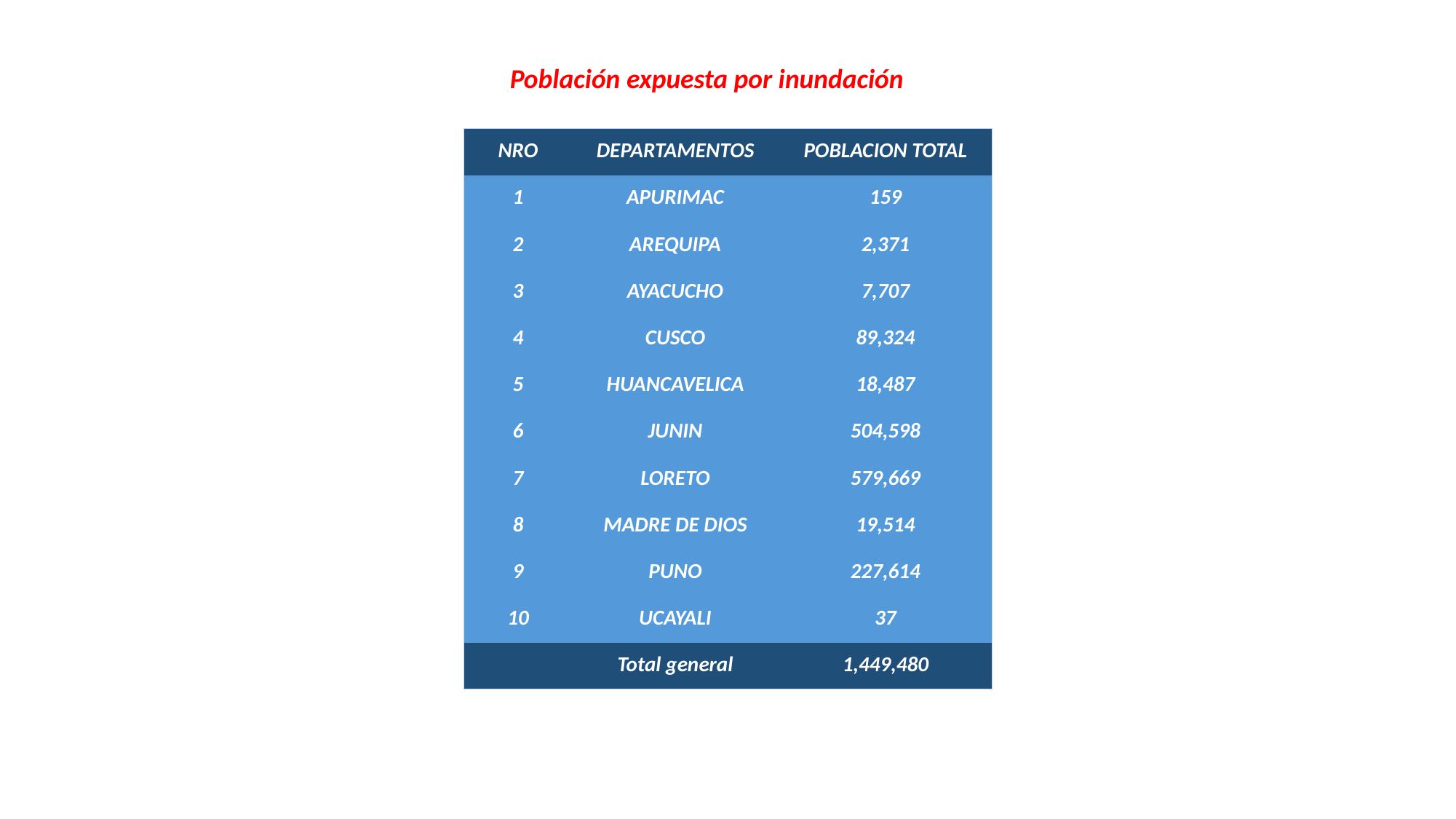

Población expuesta por inundación
| NRO | DEPARTAMENTOS | POBLACION TOTAL |
| --- | --- | --- |
| 1 | APURIMAC | 159 |
| 2 | AREQUIPA | 2,371 |
| 3 | AYACUCHO | 7,707 |
| 4 | CUSCO | 89,324 |
| 5 | HUANCAVELICA | 18,487 |
| 6 | JUNIN | 504,598 |
| 7 | LORETO | 579,669 |
| 8 | MADRE DE DIOS | 19,514 |
| 9 | PUNO | 227,614 |
| 10 | UCAYALI | 37 |
|  | Total general | 1,449,480 |